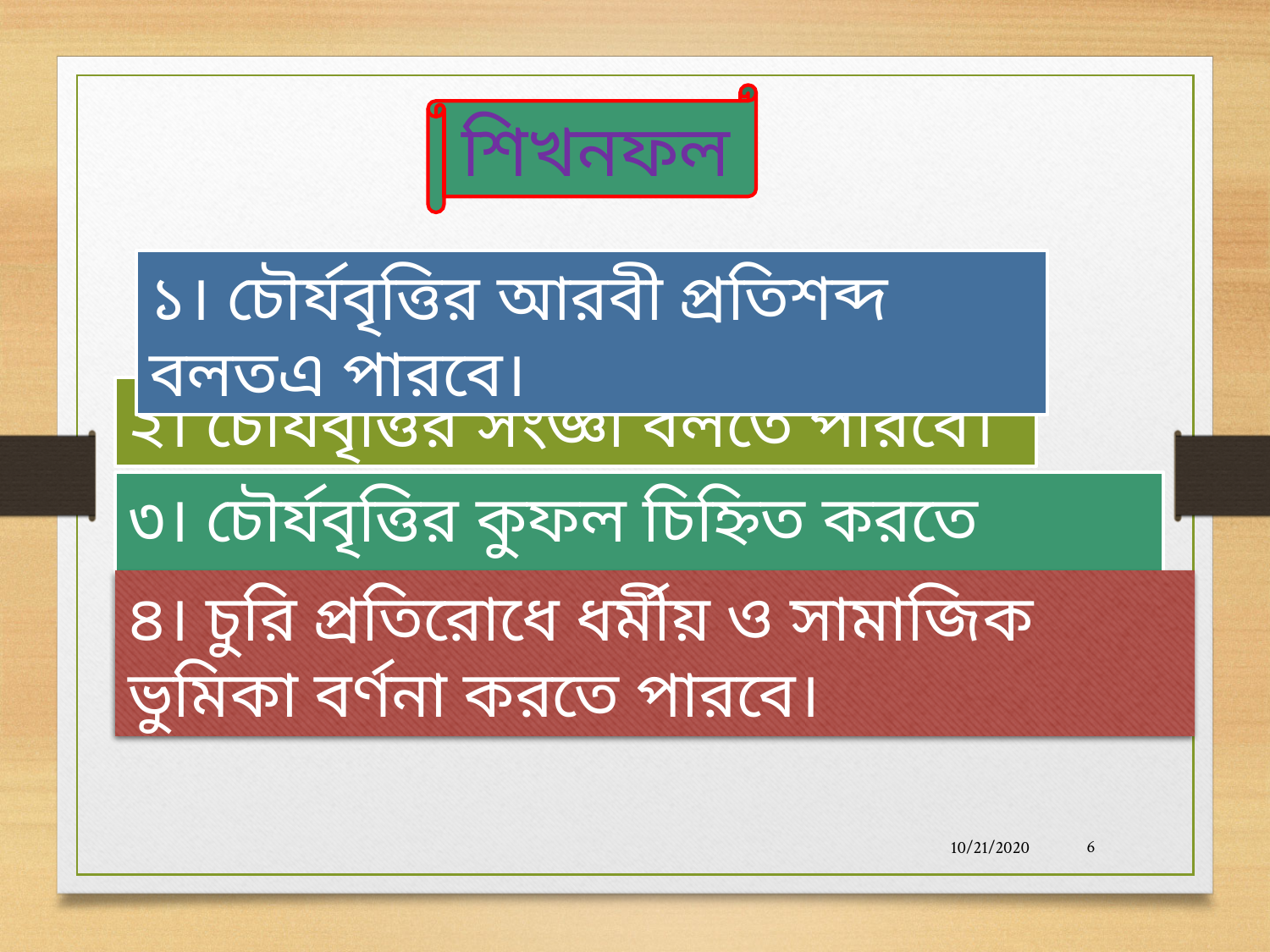

শিখনফল
১। চৌর্যবৃত্তির আরবী প্রতিশব্দ বলতএ পারবে।
২। চৌর্যবৃত্তির সংজ্ঞা বলতে পারবে।
৩। চৌর্যবৃত্তির কুফল চিহ্নিত করতে পারবে।
৪। চুরি প্রতিরোধে ধর্মীয় ও সামাজিক ভুমিকা বর্ণনা করতে পারবে।
10/21/2020
6